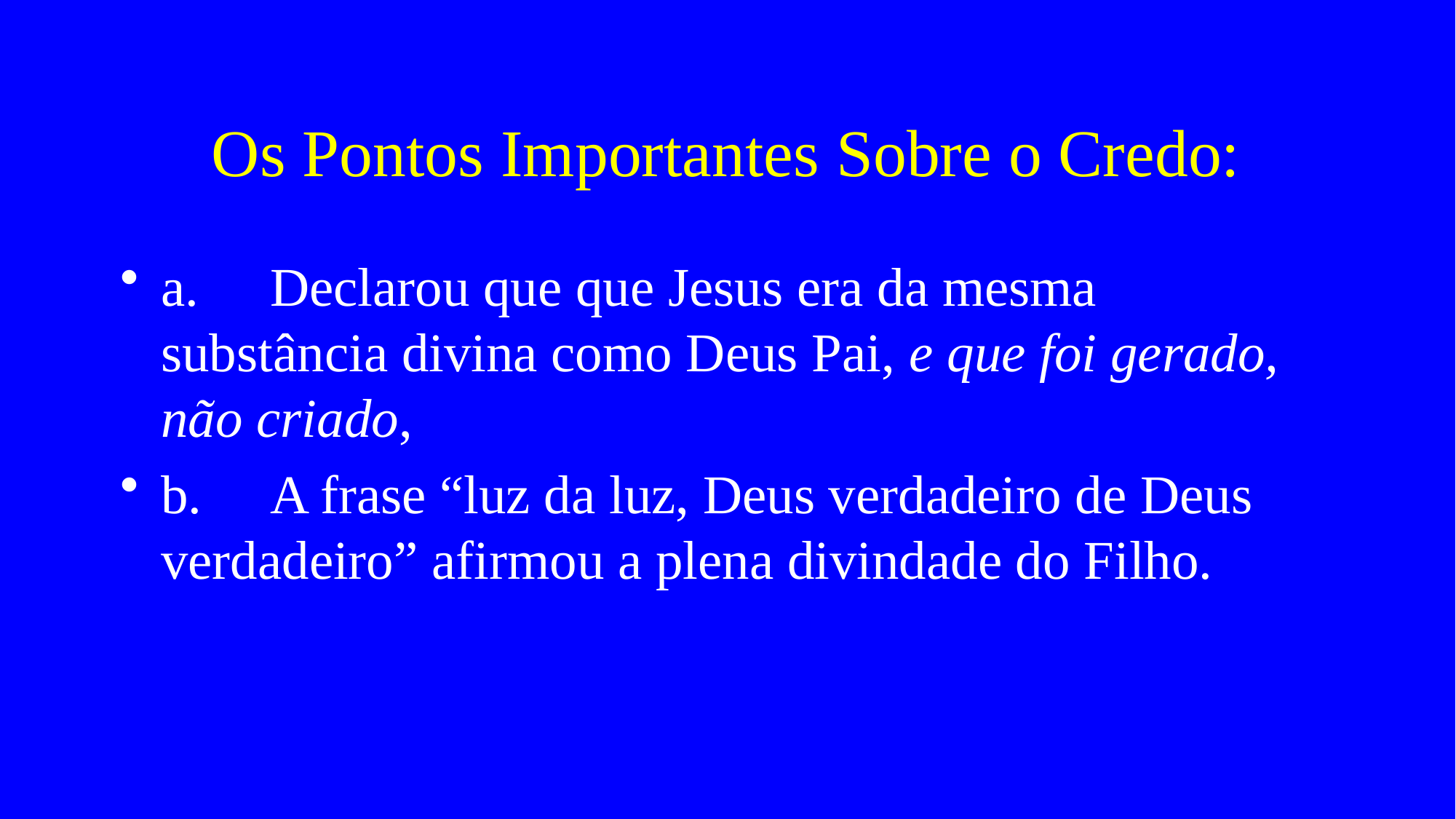

# Os Pontos Importantes Sobre o Credo:
a.	Declarou que que Jesus era da mesma substância divina como Deus Pai, e que foi gerado, não criado,
b.	A frase “luz da luz, Deus verdadeiro de Deus verdadeiro” afirmou a plena divindade do Filho.